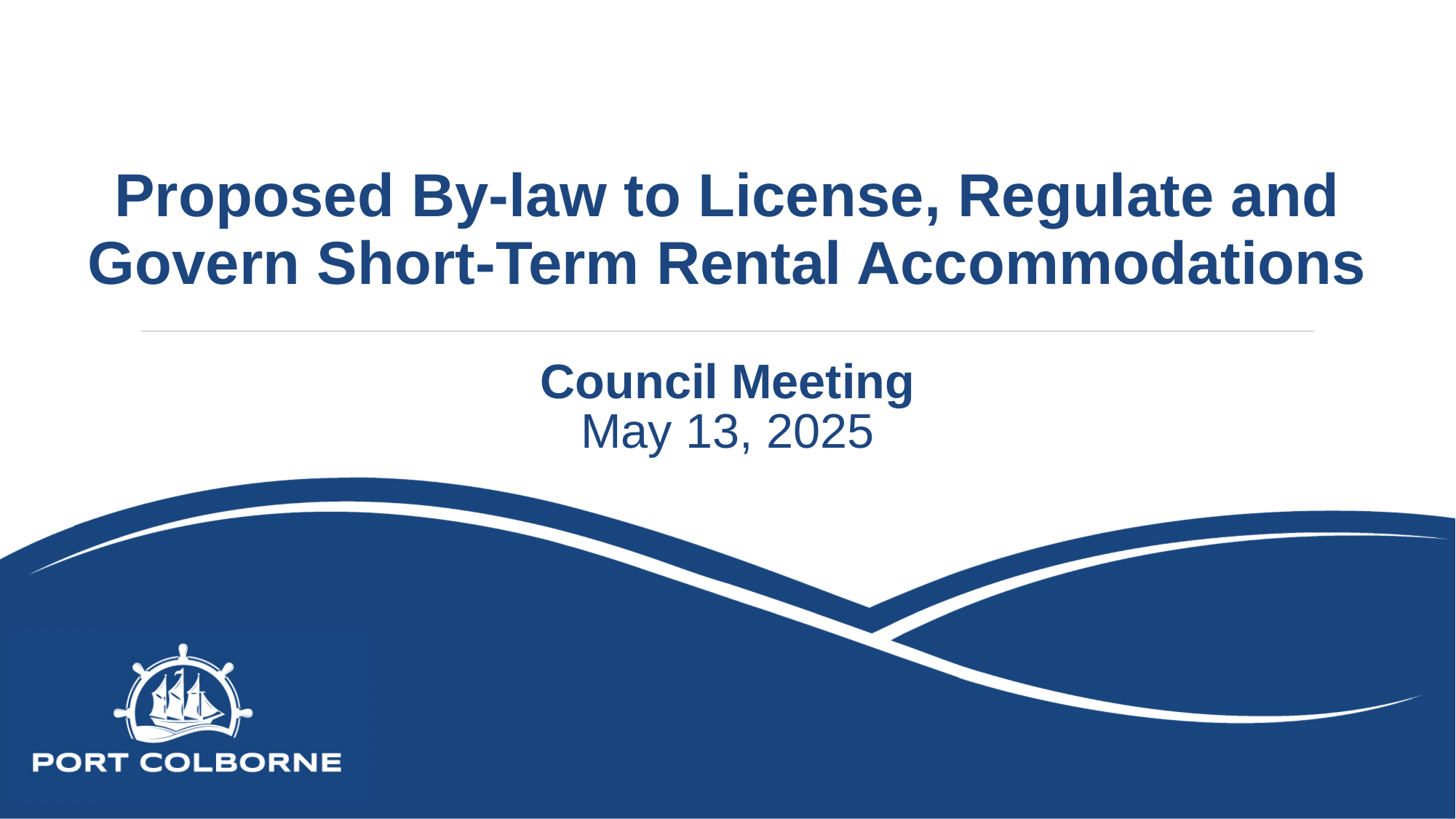

# Proposed By-law to License, Regulate and Govern Short-Term Rental Accommodations
Council Meeting
May 13, 2025